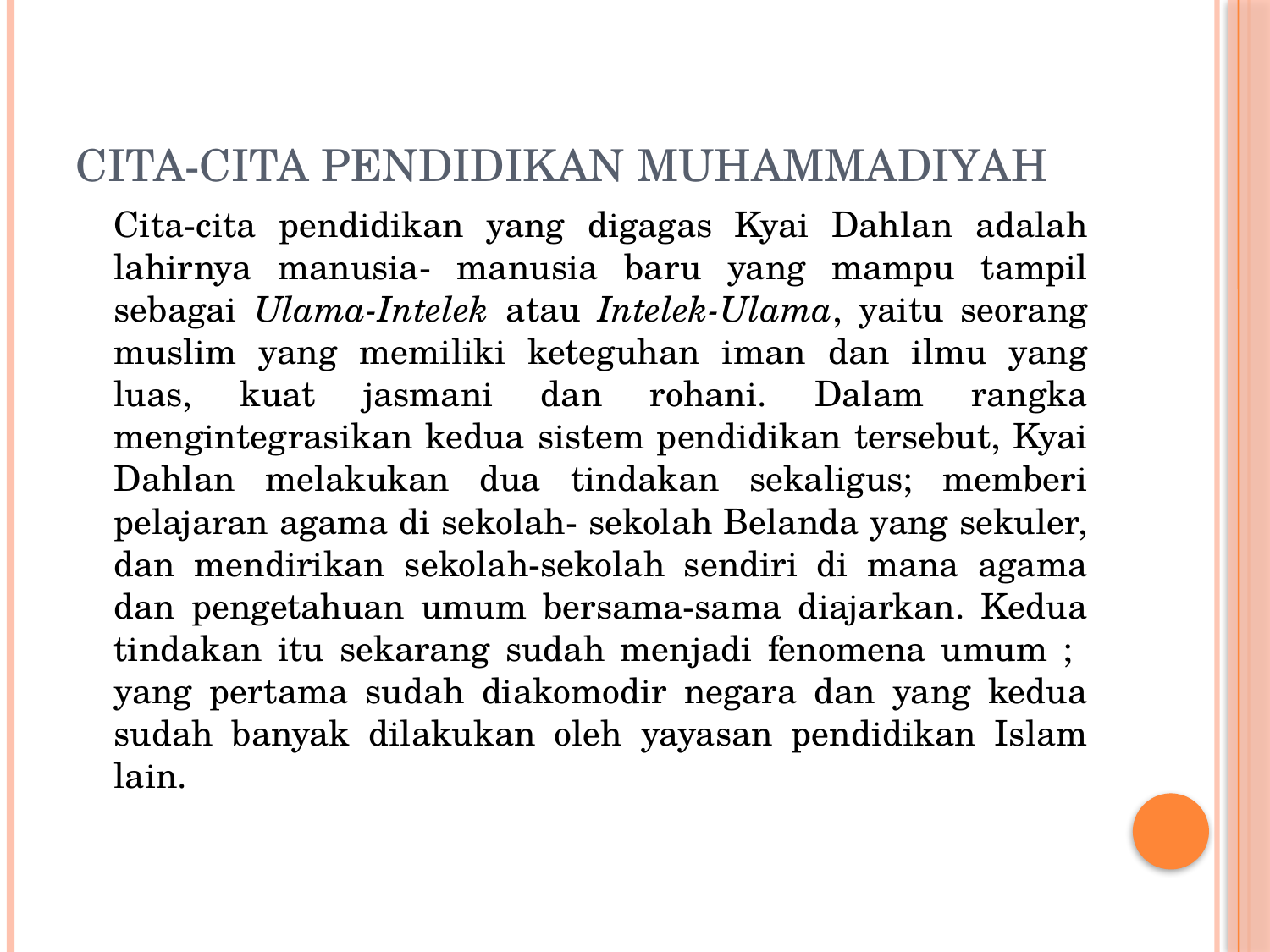

# Cita-cita pendidikan muhammadiyah
	Cita-cita pendidikan yang digagas Kyai Dahlan adalah lahirnya manusia- manusia baru yang mampu tampil sebagai Ulama-Intelek atau Intelek-Ulama, yaitu seorang muslim yang memiliki keteguhan iman dan ilmu yang luas, kuat jasmani dan rohani. Dalam rangka mengintegrasikan kedua sistem pendidikan tersebut, Kyai Dahlan melakukan dua tindakan sekaligus; memberi pelajaran agama di sekolah- sekolah Belanda yang sekuler, dan mendirikan sekolah-sekolah sendiri di mana agama dan pengetahuan umum bersama-sama diajarkan. Kedua tindakan itu sekarang sudah menjadi fenomena umum ;  yang pertama sudah diakomodir negara dan yang kedua sudah banyak dilakukan oleh yayasan pendidikan Islam lain.